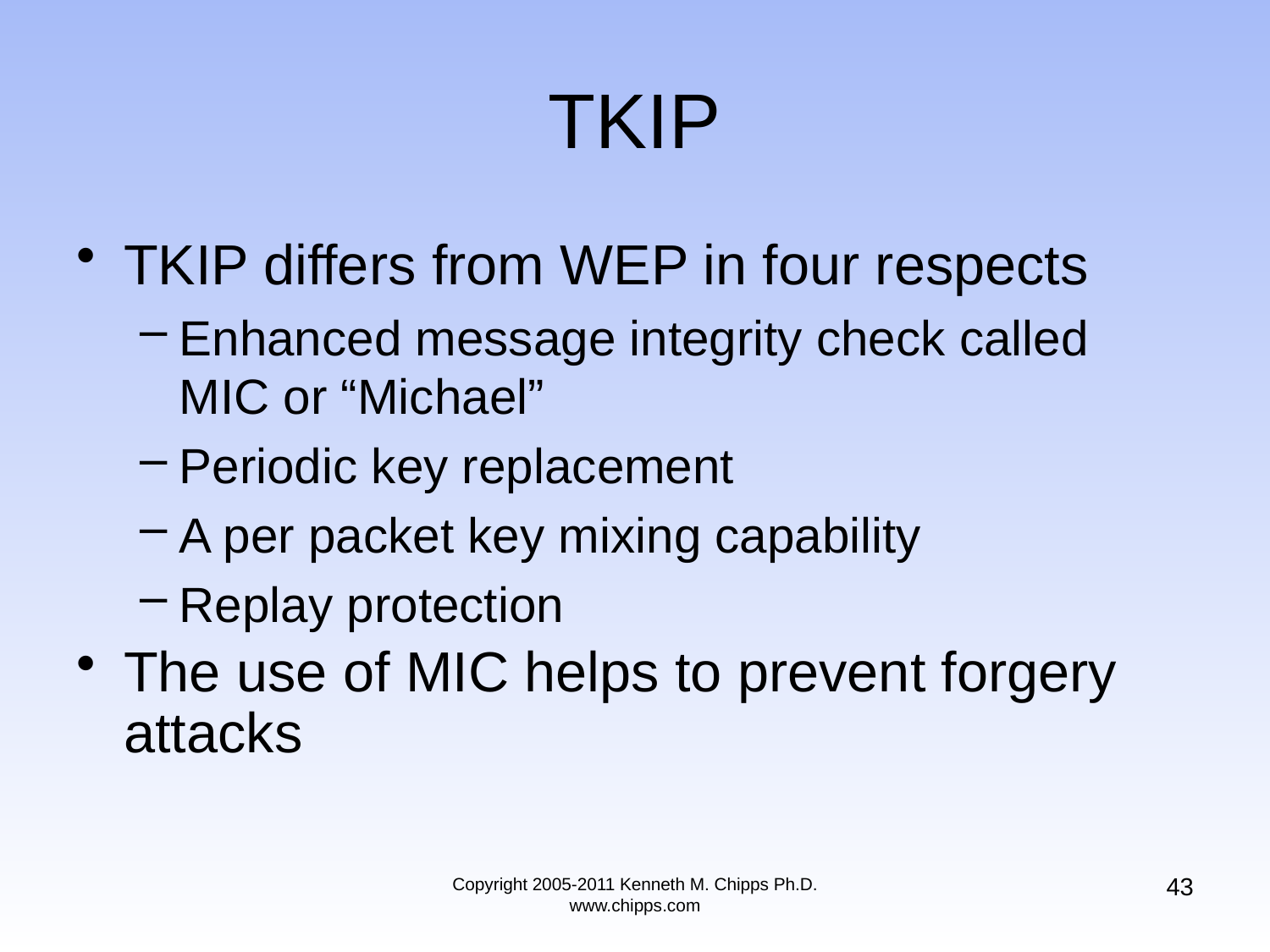

# TKIP
TKIP differs from WEP in four respects
Enhanced message integrity check called MIC or “Michael”
Periodic key replacement
A per packet key mixing capability
Replay protection
The use of MIC helps to prevent forgery attacks
43
Copyright 2005-2011 Kenneth M. Chipps Ph.D. www.chipps.com